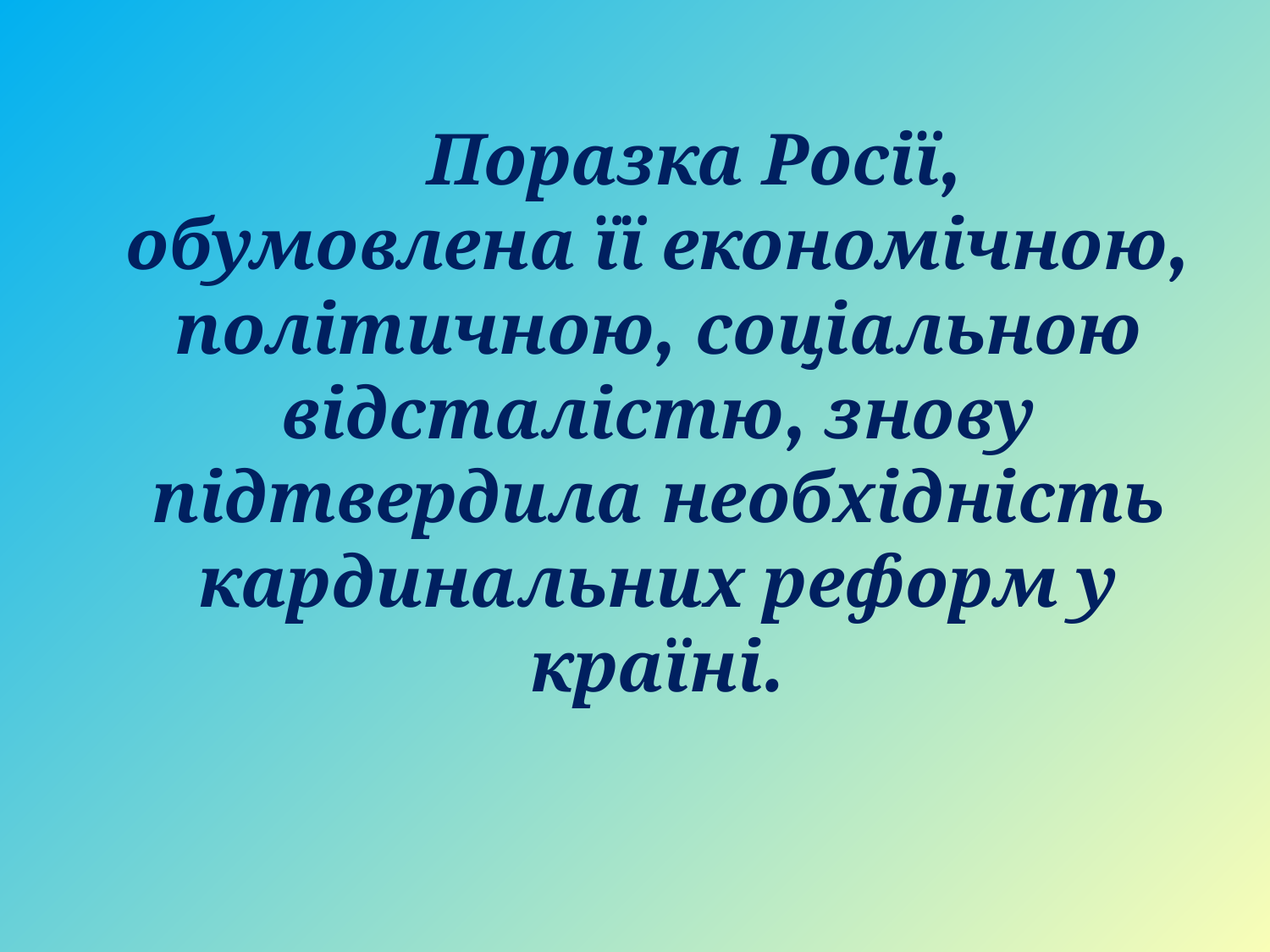

Поразка Росії, обумовлена її економічною, політичною, соціальною відсталістю, знову підтвердила необхідність кардинальних реформ у країні.